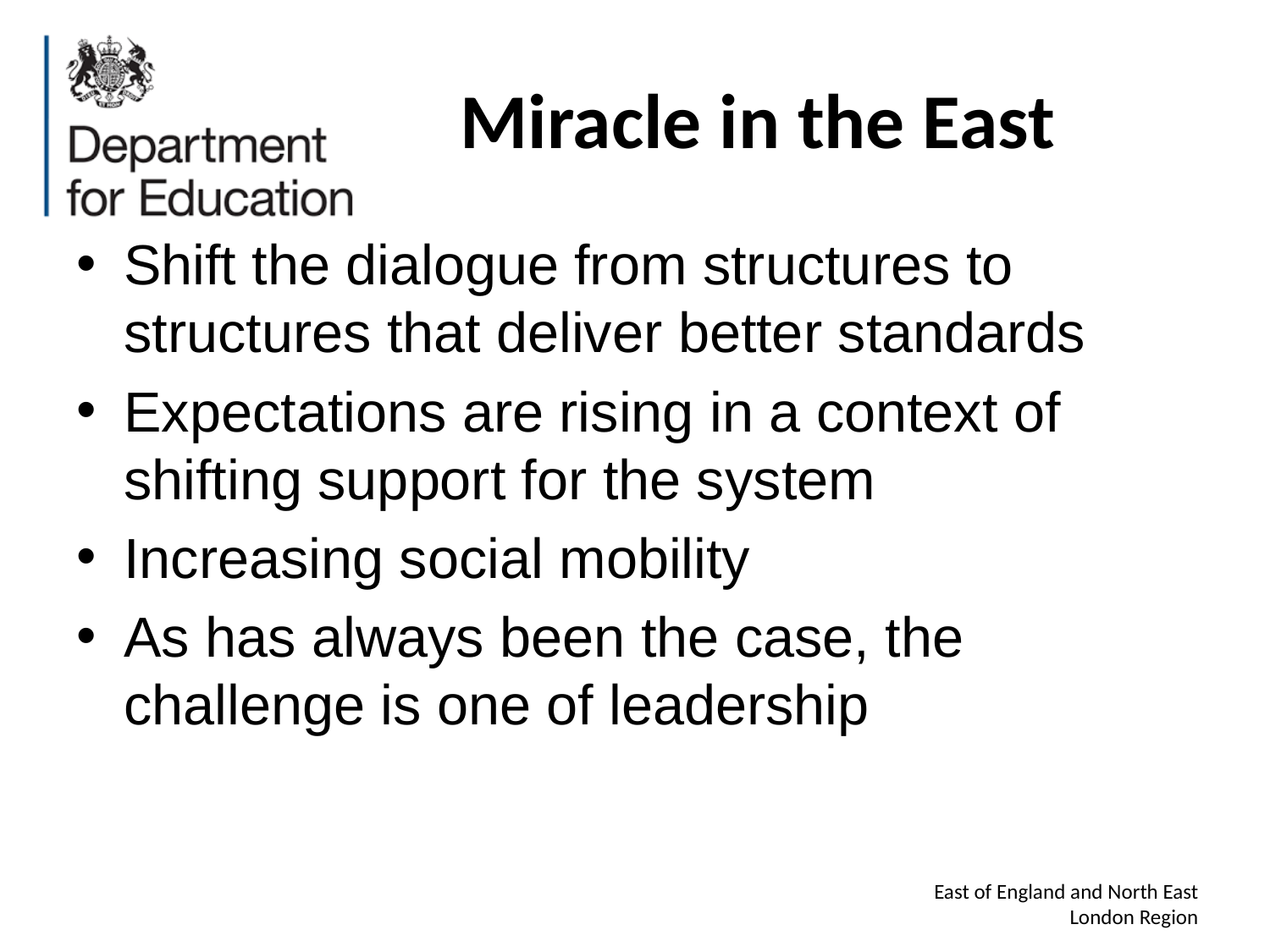

# Miracle in the East
Shift the dialogue from structures to structures that deliver better standards
Expectations are rising in a context of shifting support for the system
Increasing social mobility
As has always been the case, the challenge is one of leadership